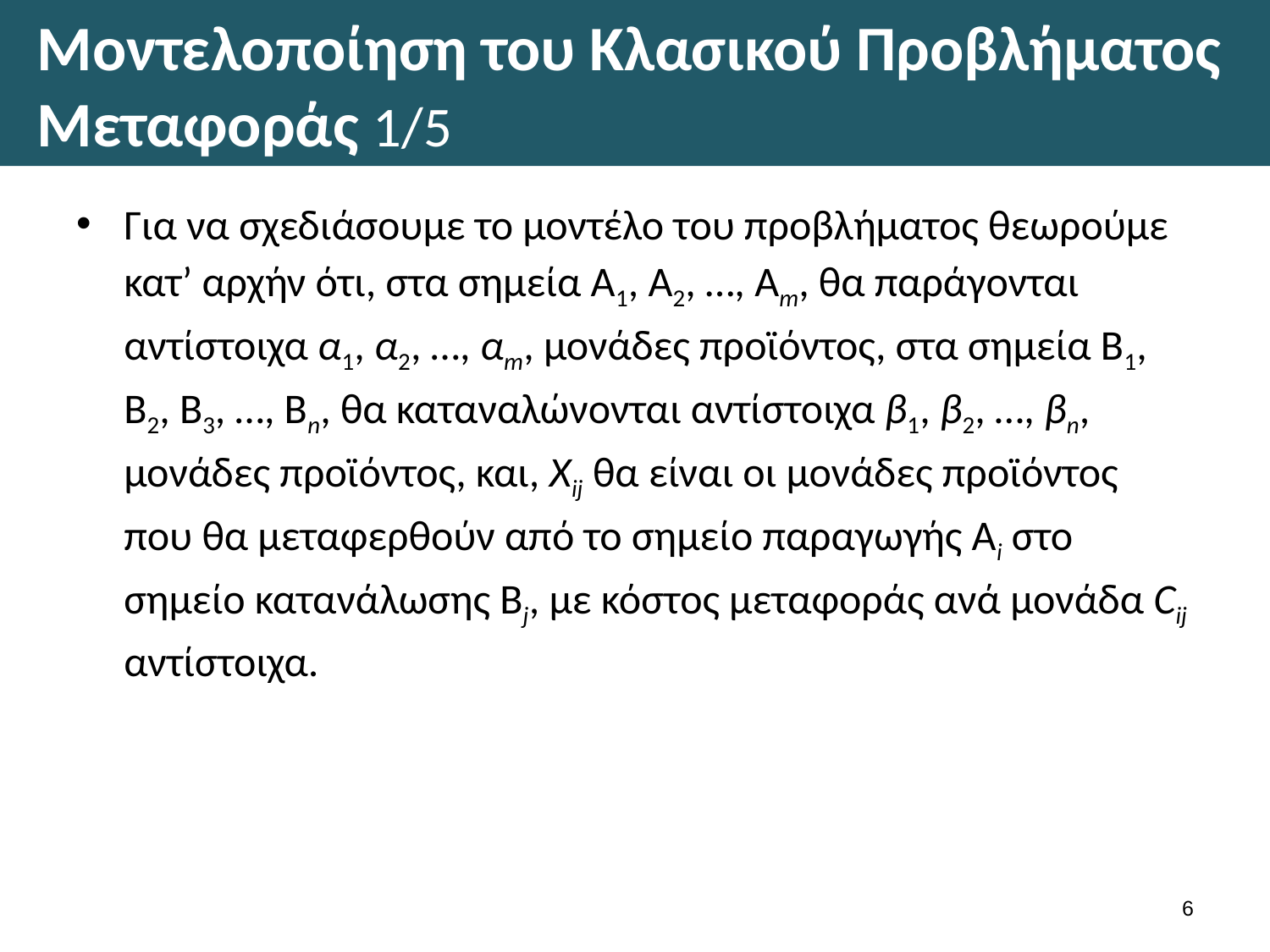

# Μοντελοποίηση του Κλασικού Προβλήματος Μεταφοράς 1/5
Για να σχεδιάσουμε το μοντέλο του προβλήματος θεωρούμε κατ’ αρχήν ότι, στα σημεία Α1, Α2, …, Αm, θα παράγονται αντίστοιχα α1, α2, …, αm, μονάδες προϊόντος, στα σημεία Β1, Β2, Β3, …, Βn, θα καταναλώνονται αντίστοιχα β1, β2, …, βn, μονάδες προϊόντος, και, Xij θα είναι οι μονάδες προϊόντος που θα μεταφερθούν από το σημείο παραγωγής Αi στο σημείο κατανάλωσης Βj, με κόστος μεταφοράς ανά μονάδα Cij αντίστοιχα.
6